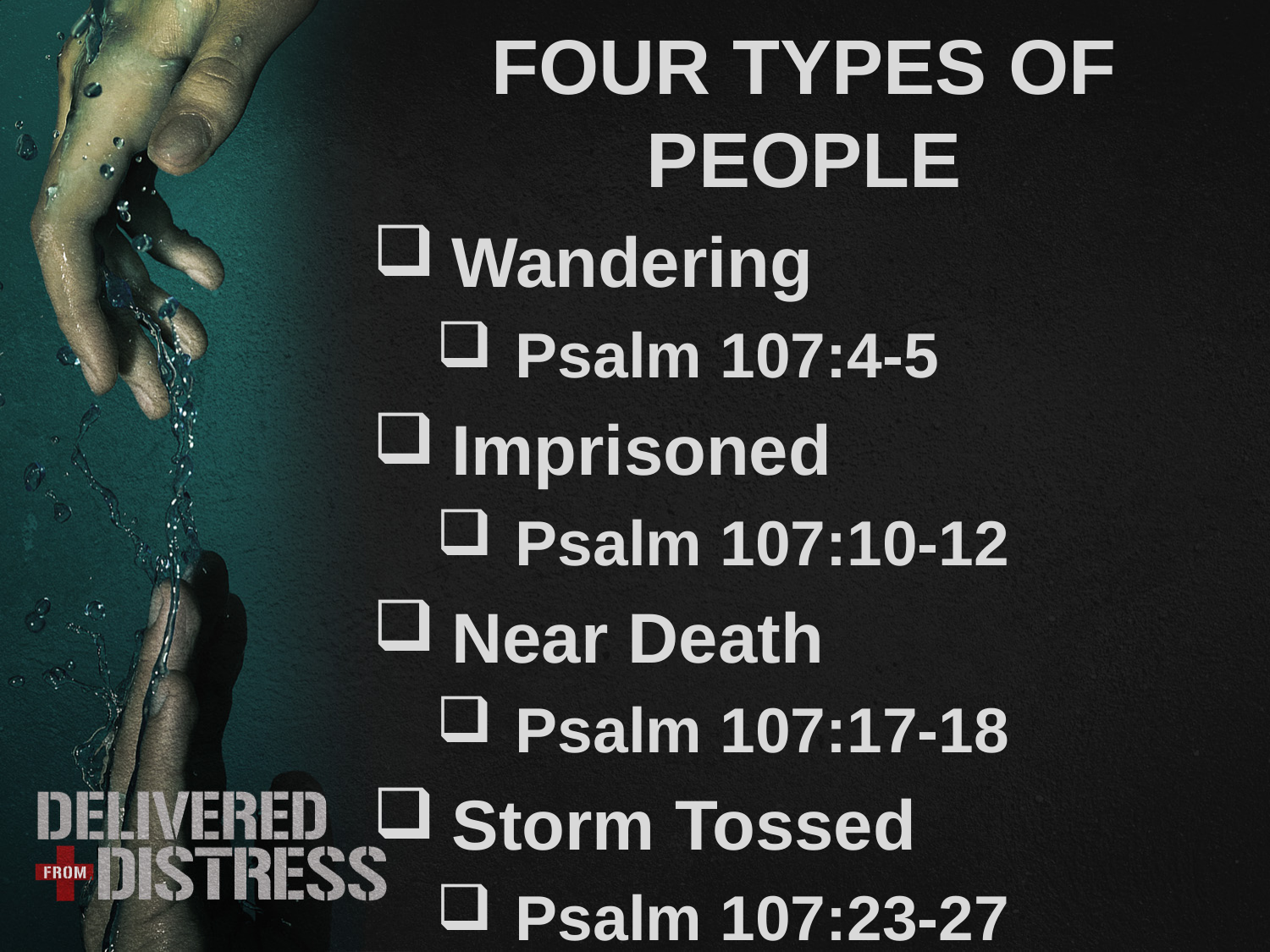

FOUR TYPES OF PEOPLE
Wandering
Psalm 107:4-5
Imprisoned
Psalm 107:10-12
Near Death
Psalm 107:17-18
Storm Tossed
Psalm 107:23-27